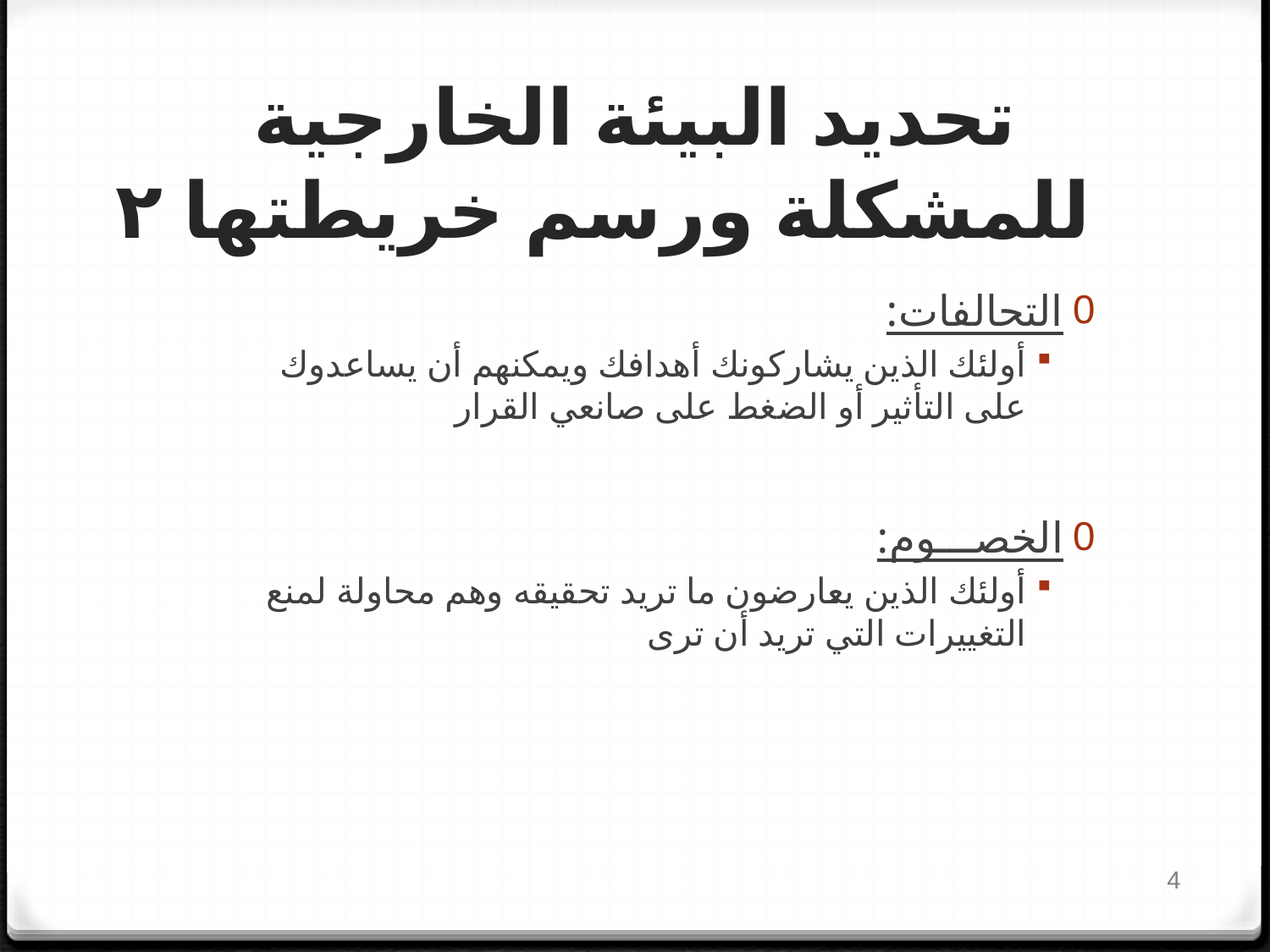

# تحديد البيئة الخارجية للمشكلة ورسم خريطتها ٢
التحالفات:
أولئك الذين يشاركونك أهدافك ويمكنهم أن يساعدوك على التأثير أو الضغط على صانعي القرار

الخصـــوم:
أولئك الذين يعارضون ما تريد تحقيقه وهم محاولة لمنع التغييرات التي تريد أن ترى
4